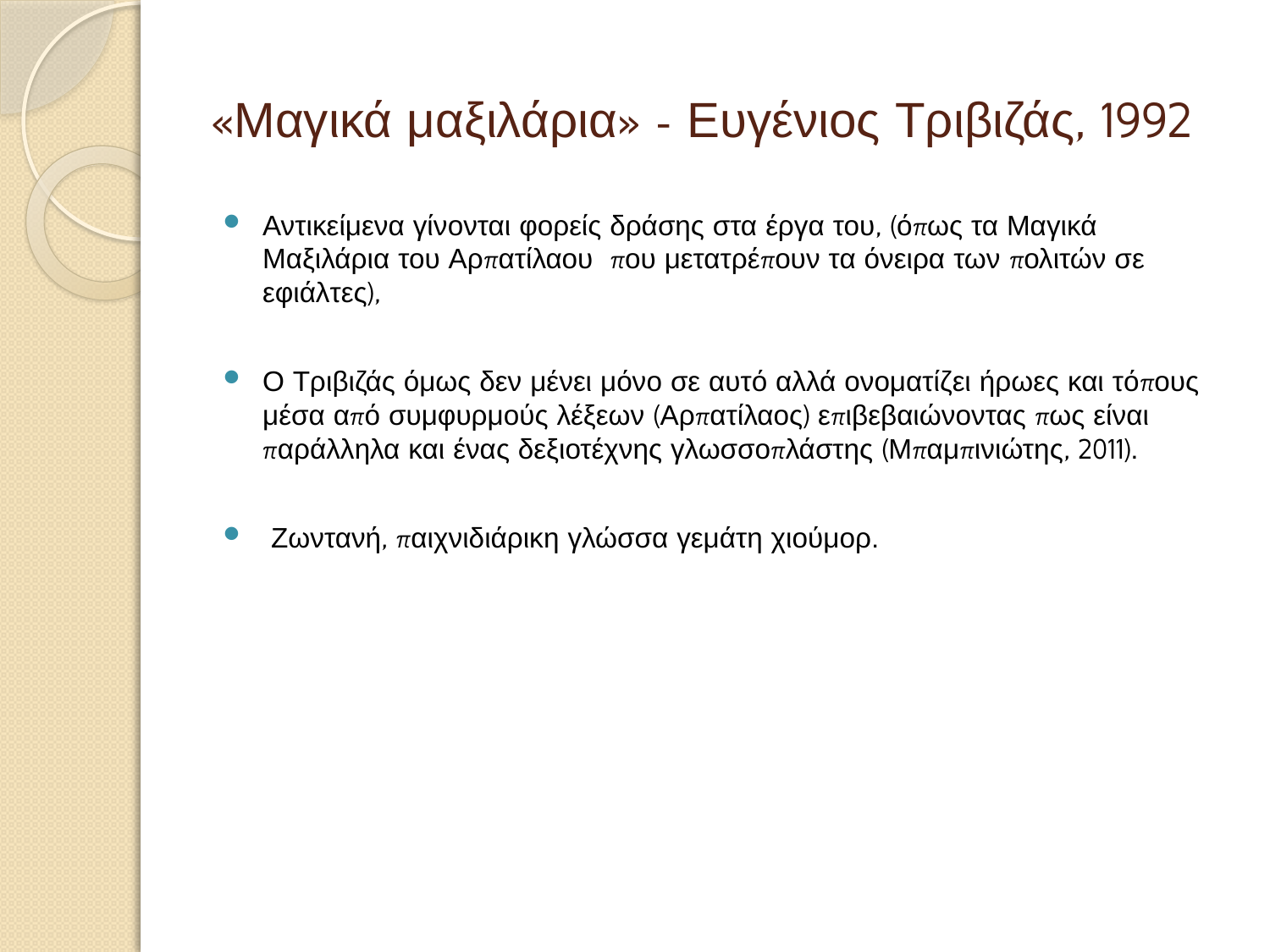

# «Μαγικά μαξιλάρια» - Ευγένιος Τριβιζάς, 1992
Αντικείμενα γίνονται φορείς δράσης στα έργα του, (όπως τα Μαγικά Μαξιλάρια του Αρπατίλαου  που μετατρέπουν τα όνειρα των πολιτών σε εφιάλτες),

Ο Τριβιζάς όμως δεν μένει μόνο σε αυτό αλλά ονοματίζει ήρωες και τόπους μέσα από συμφυρμούς λέξεων (Αρπατίλαος) επιβεβαιώνοντας πως είναι παράλληλα και ένας δεξιοτέχνης γλωσσοπλάστης (Μπαμπινιώτης, 2011).

 Ζωντανή, παιχνιδιάρικη γλώσσα γεμάτη χιούμορ.